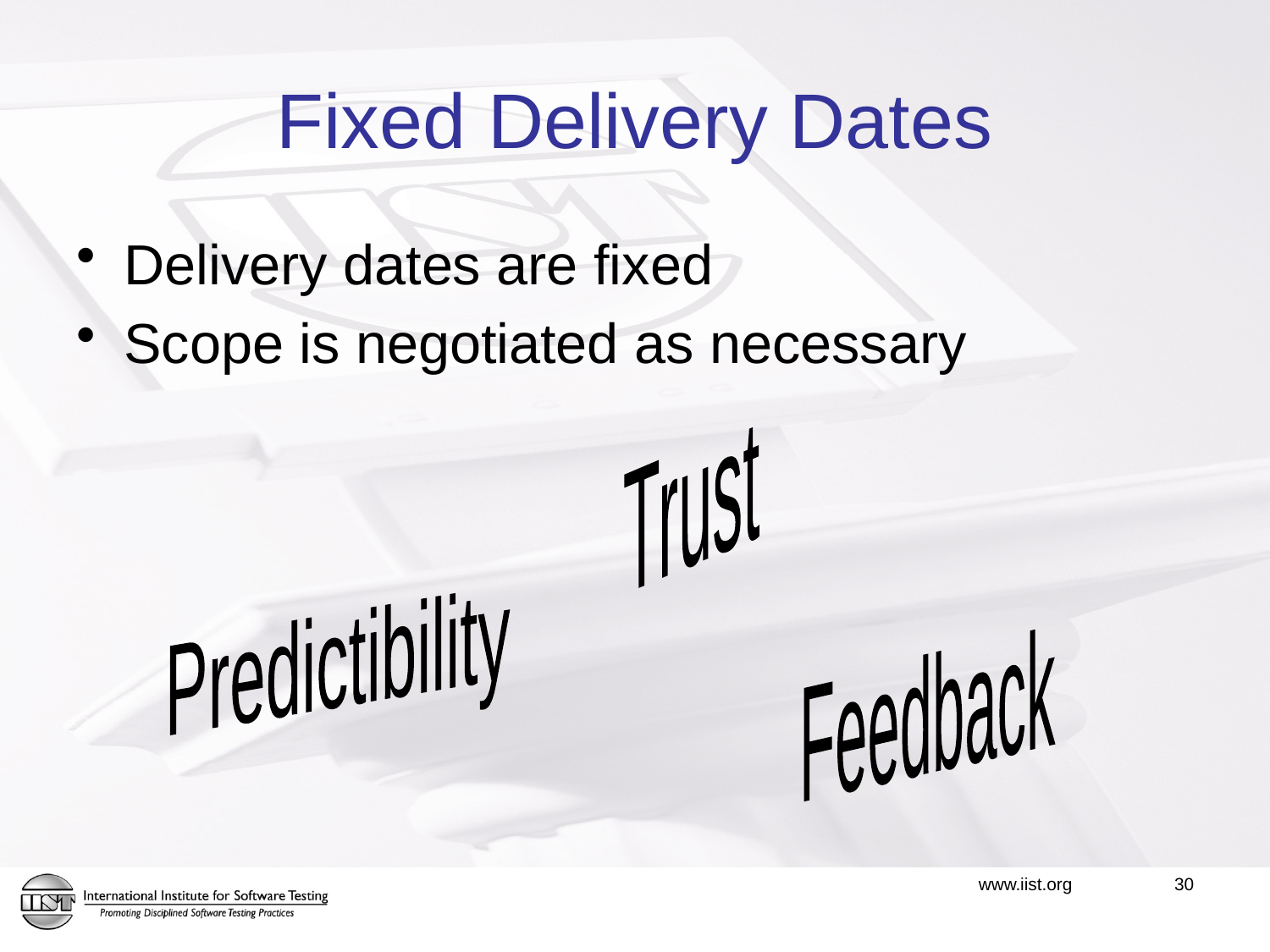

# Fixed Delivery Dates
Delivery dates are fixed
Scope is negotiated as necessary

Trust
Predictibility
Feedback
30